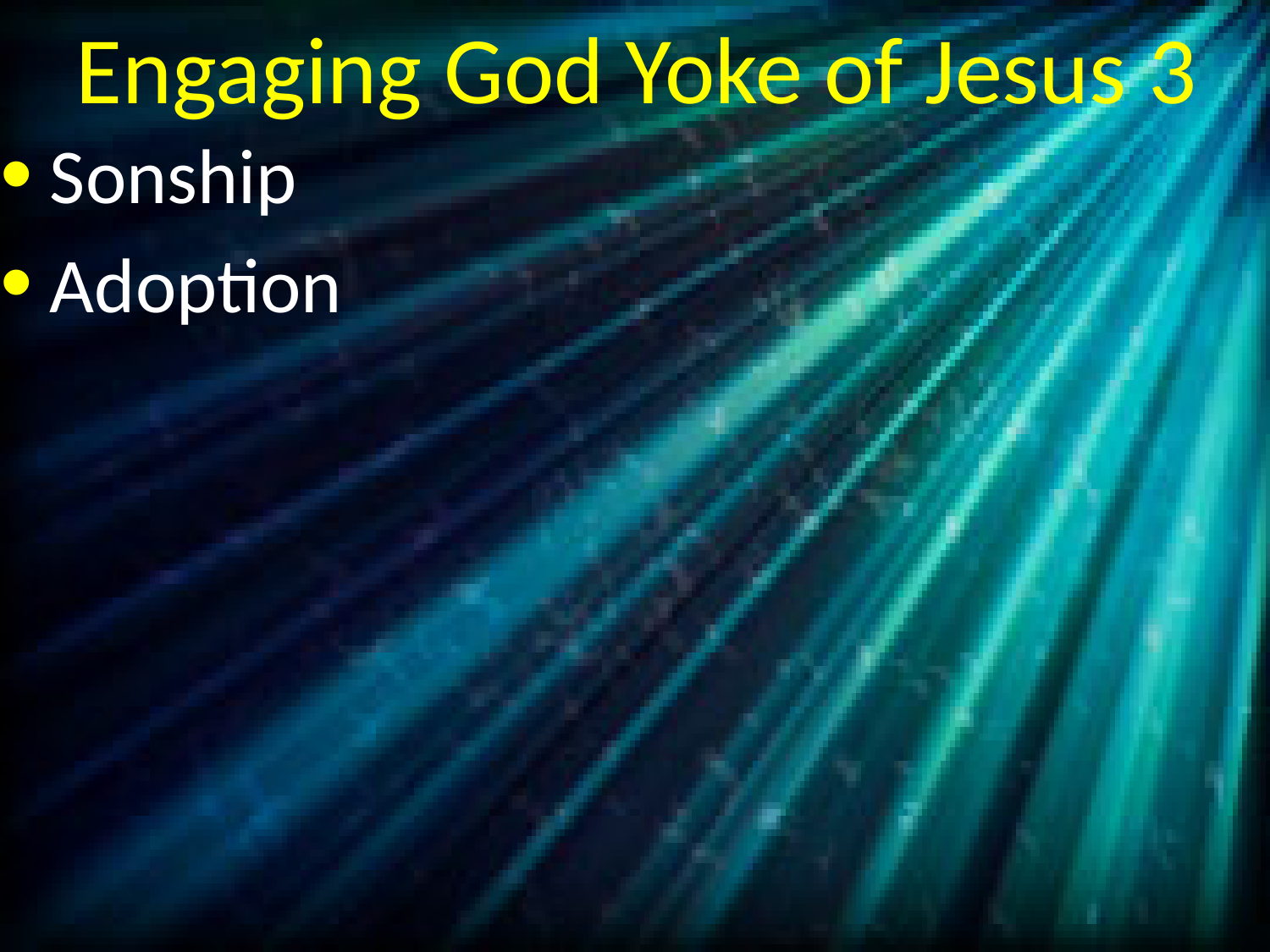

# Engaging God Yoke of Jesus 3
Sonship
Adoption